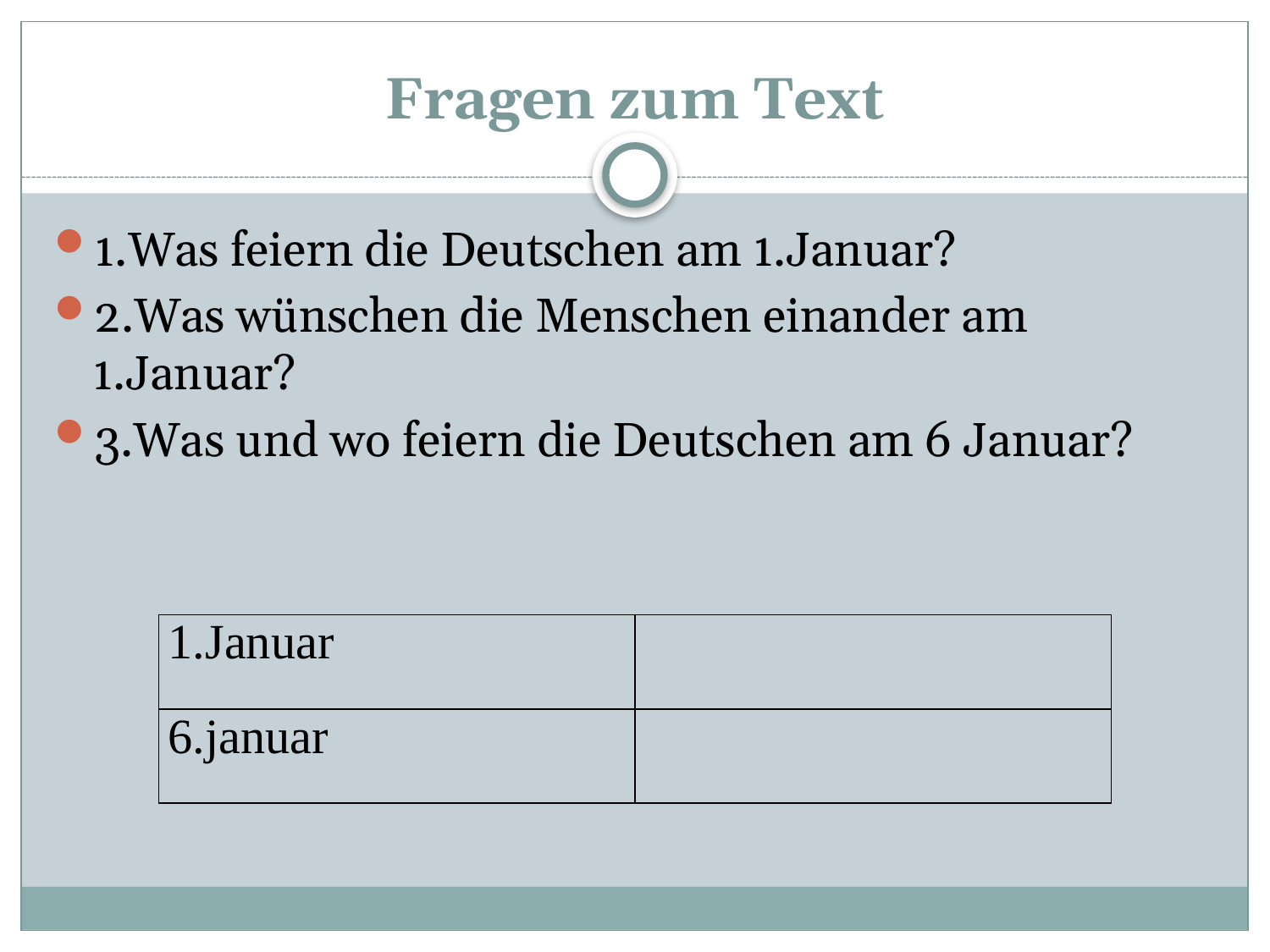

# Fragen zum Text
1.Was feiern die Deutschen am 1.Januar?
2.Was wünschen die Menschen einander am 1.Januar?
3.Was und wo feiern die Deutschen am 6 Januar?

| 1.Januar |  |
| --- | --- |
| 6.januar |  |